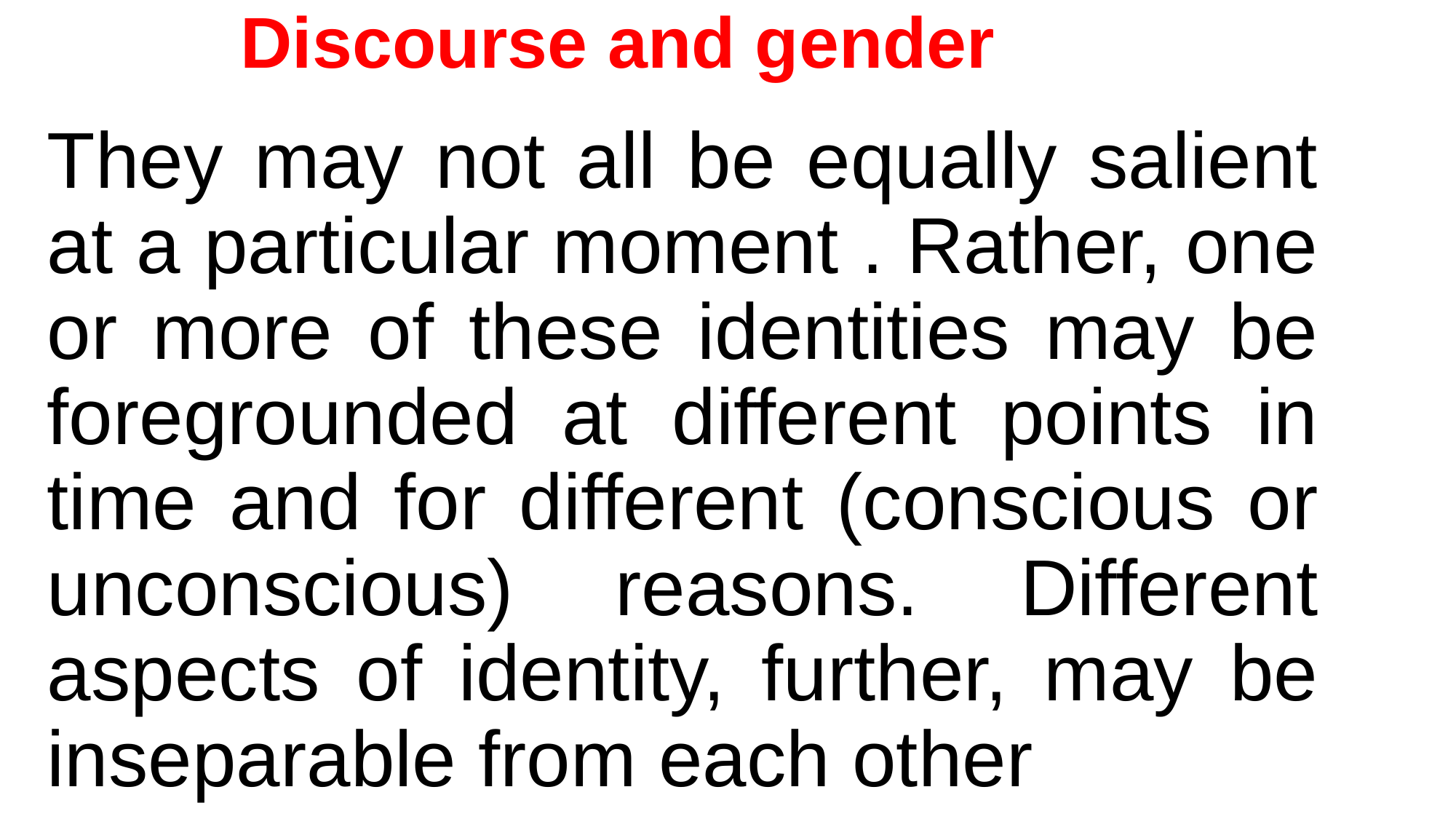

# Discourse and gender
They may not all be equally salient at a particular moment . Rather, one or more of these identities may be foregrounded at different points in time and for different (conscious or unconscious) reasons. Different aspects of identity, further, may be inseparable from each other